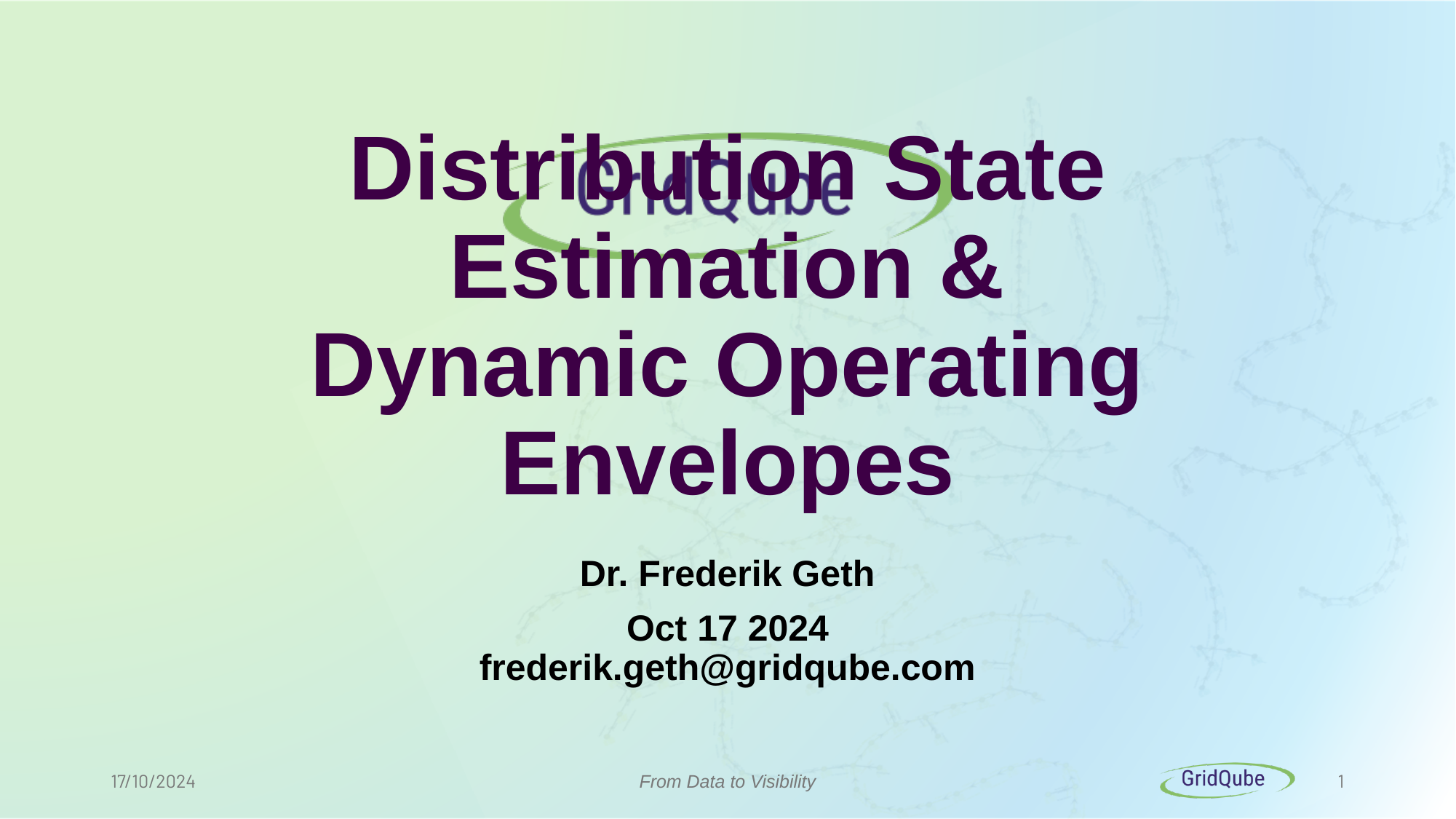

# Distribution State Estimation & Dynamic Operating Envelopes
Dr. Frederik Geth
Oct 17 2024
frederik.geth@gridqube.com

17/10/2024
From Data to Visibility
1